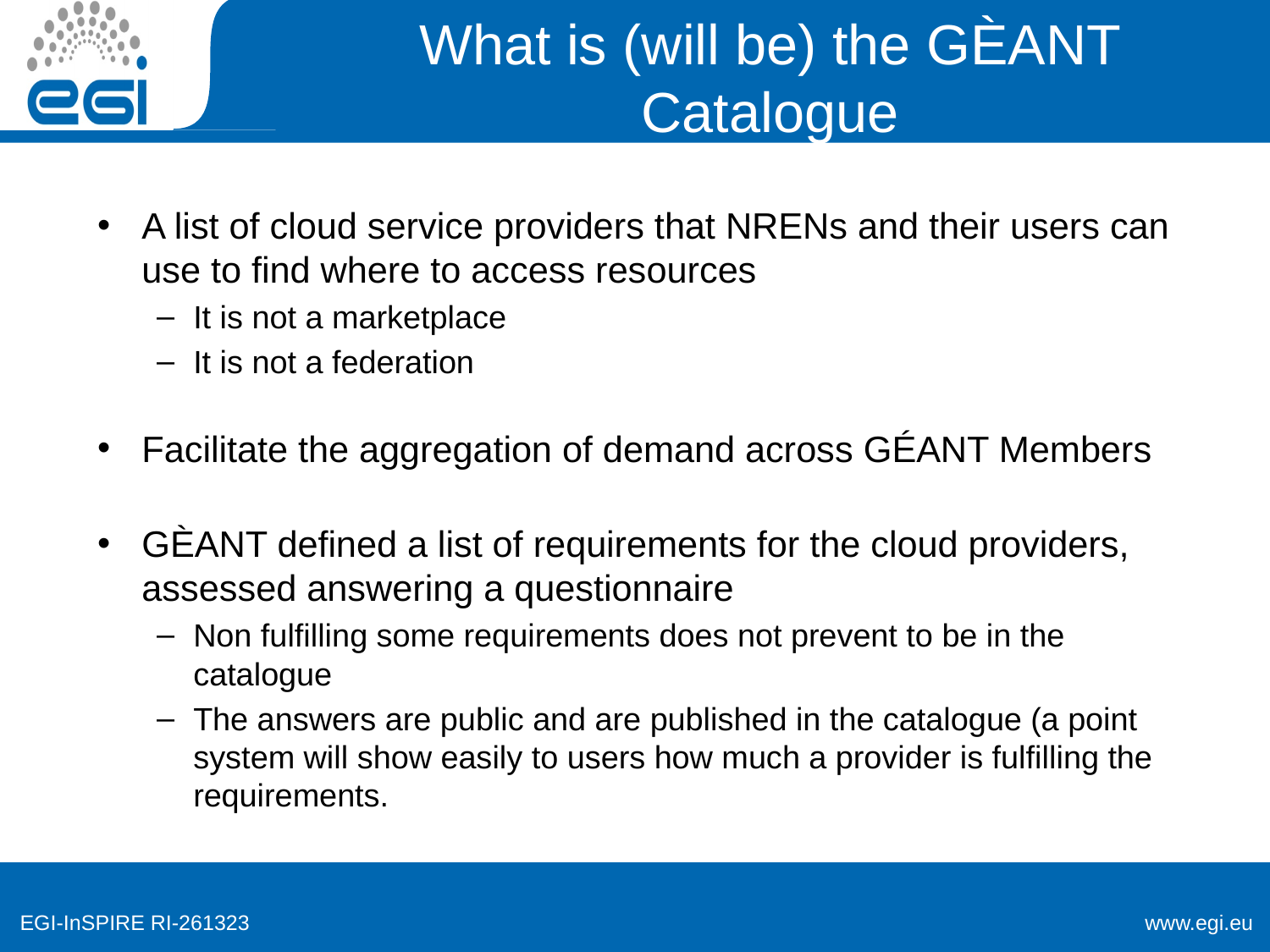

# What is (will be) the GÈANT Catalogue
A list of cloud service providers that NRENs and their users can use to find where to access resources
It is not a marketplace
It is not a federation
Facilitate the aggregation of demand across GÉANT Members
GÈANT defined a list of requirements for the cloud providers, assessed answering a questionnaire
Non fulfilling some requirements does not prevent to be in the catalogue
The answers are public and are published in the catalogue (a point system will show easily to users how much a provider is fulfilling the requirements.